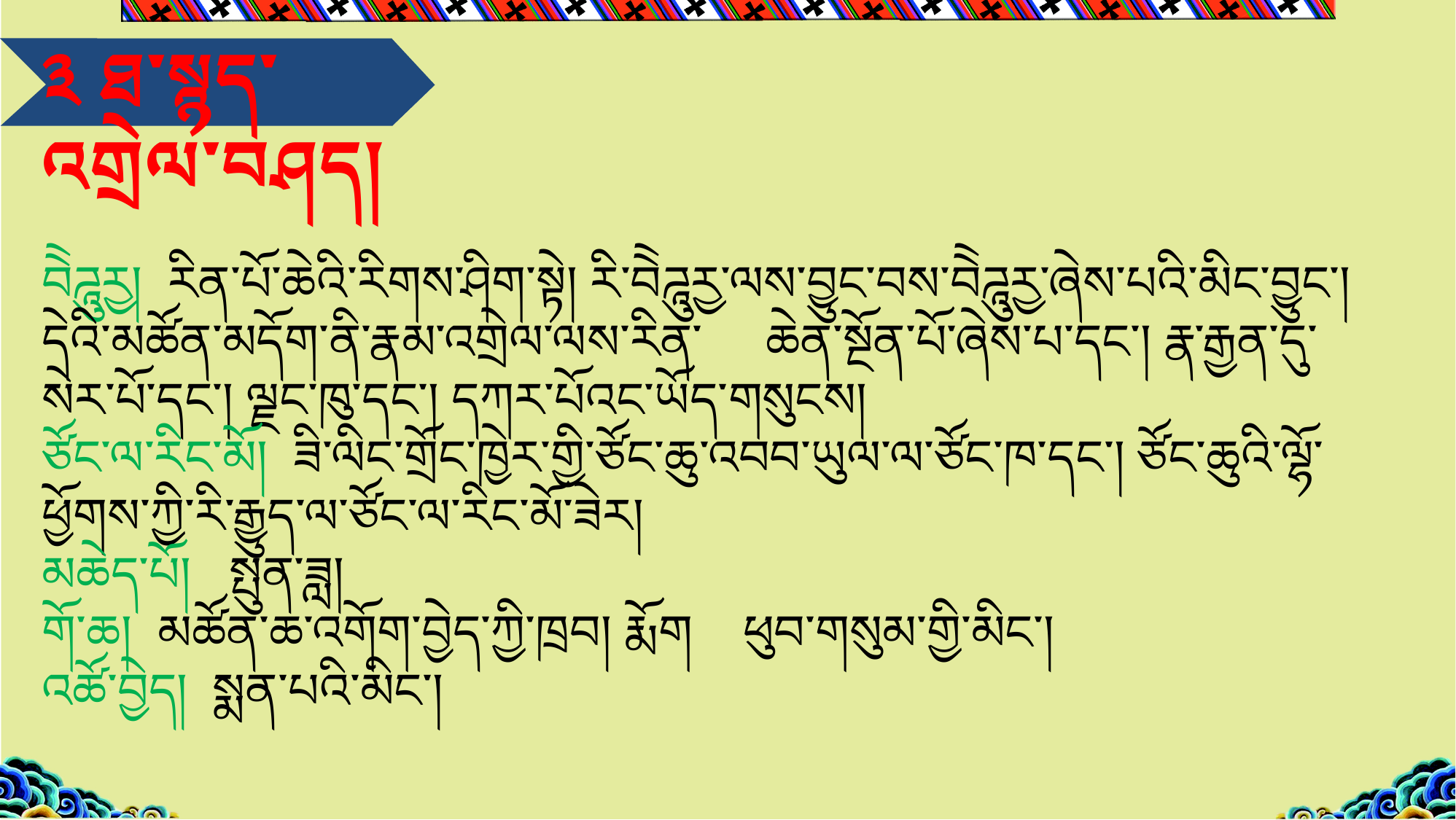

༣ ཐ་སྙད་འགྲེལ་བཤད།

བེེཌཱུརྱ།  རིན་པོ་ཆེའི་རིགས་ཤིག་སྟེ། རི་བེེཌཱུརྱ་ལས་བྱུང་བས་བེེཌཱུརྱ་ཞེས་པའི་མིང་བྱུང་། དེའི་མཚོན་མདོག་ནི་རྣམ་འགྲེལ་ལས་རིན་     ཆེན་སྔོན་པོ་ཞེས་པ་དང་། རྣ་རྒྱན་དུ་སེར་པོ་དང་། ལྗང་ཁུ་དང་། དཀར་པོའང་ཡོད་གསུངས།
ཙོང་ལ་རིང་མོ།  ཟི་ལིང་གྲོང་ཁྱེར་གྱི་ཙོང་ཆུ་འབབ་ཡུལ་ལ་ཙོང་ཁ་དང་། ཙོང་ཆུའི་ལྷོ་ཕྱོགས་ཀྱི་རི་རྒྱུད་ལ་ཙོང་ལ་རིང་མོ་ཟེར།
མཆེད་པོ།   སྤུན་ཟླ།
གོ་ཆ།  མཚོན་ཆ་འགོག་བྱེད་ཀྱི་ཁྲབ། རྨོག    ཕུབ་གསུམ་གྱི་མིང་།
འཚོ་བྱེད།  སྨན་པའི་མིང་།